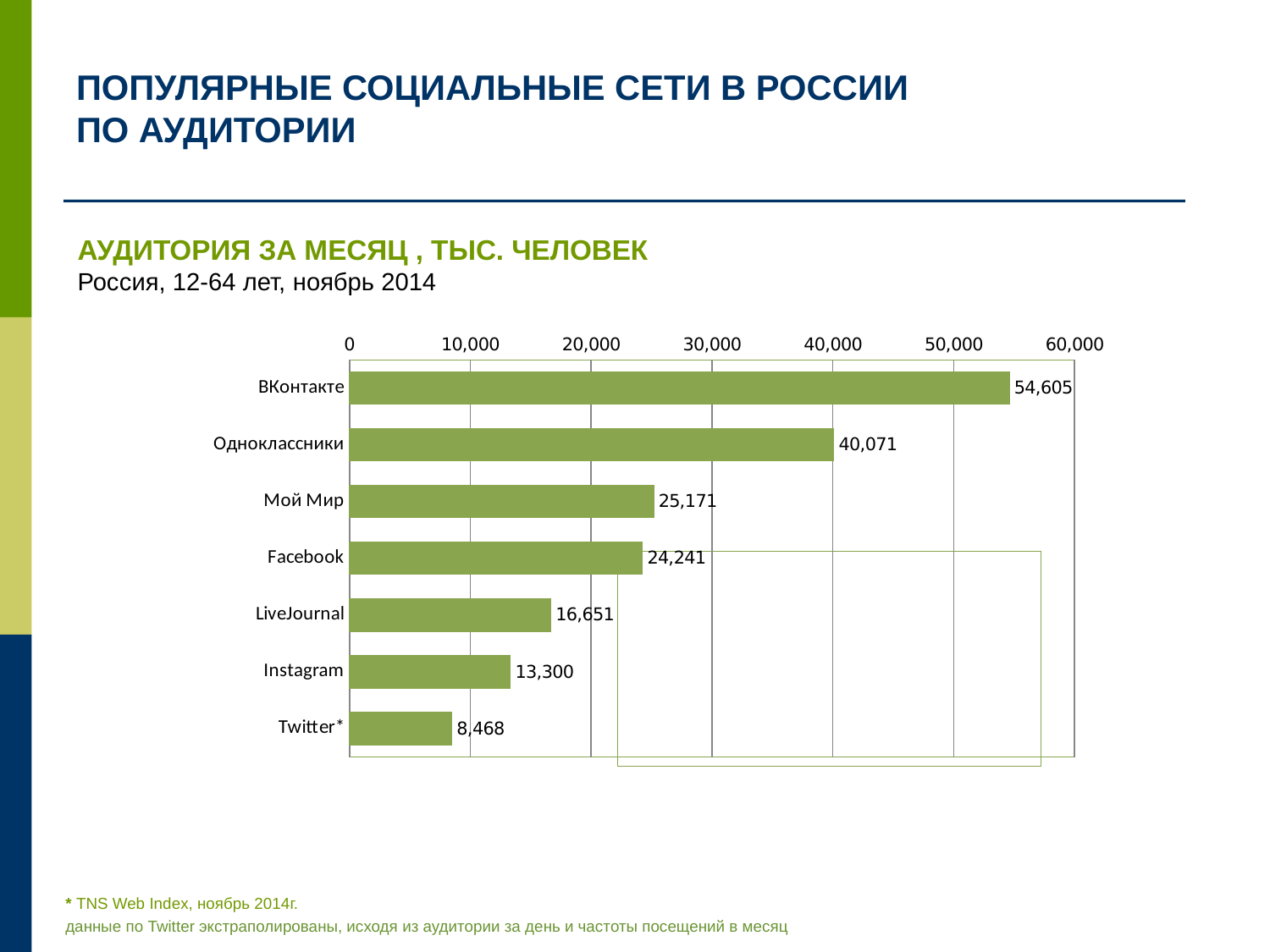

ПОПУЛЯРНЫЕ СОЦИАЛЬНЫЕ СЕТИ В РОССИИ
ПО АУДИТОРИИ
АУДИТОРИЯ ЗА МЕСЯЦ , ТЫС. ЧЕЛОВЕК
Россия, 12-64 лет, ноябрь 2014

### Chart

| Category |
|---|

### Chart

| Category |  |
|---|---|
| ВКонтакте | 54604.5 |
| Одноклассники | 40070.7 |
| Мой Мир | 25171.0 |
| Facebook | 24241.0 |
| LiveJournal | 16651.0 |
| Instagram | 13300.0 |
| Twitter* | 8468.166427182301 |
* TNS Web Index, ноябрь 2014г.
данные по Twitter экстраполированы, исходя из аудитории за день и частоты посещений в месяц